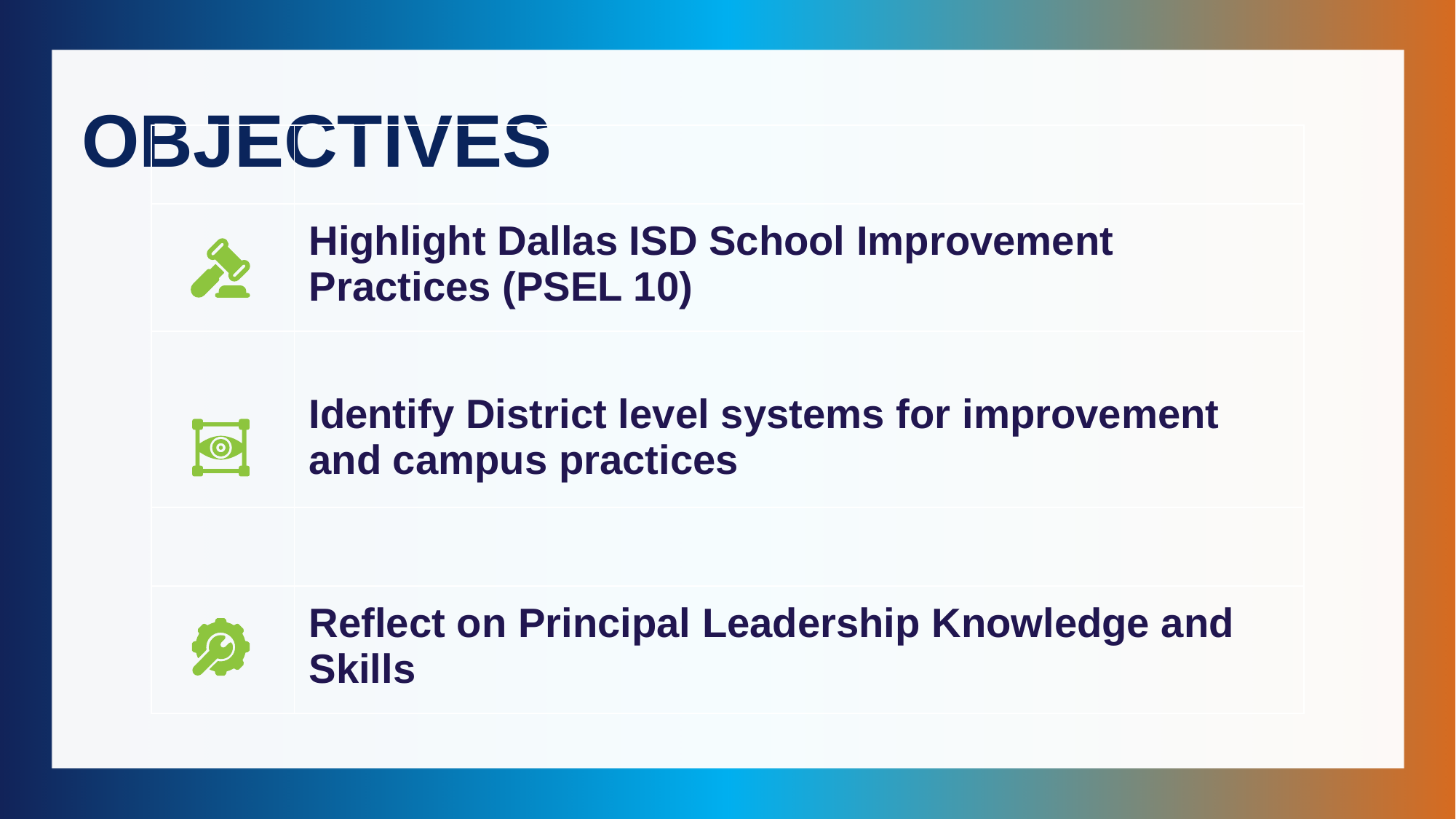

OBJECTIVES
|  |  |
| --- | --- |
|  | Highlight Dallas ISD School Improvement Practices (PSEL 10) |
|  | Identify District level systems for improvement and campus practices |
|  |  |
|  | Reflect on Principal Leadership Knowledge and Skills |